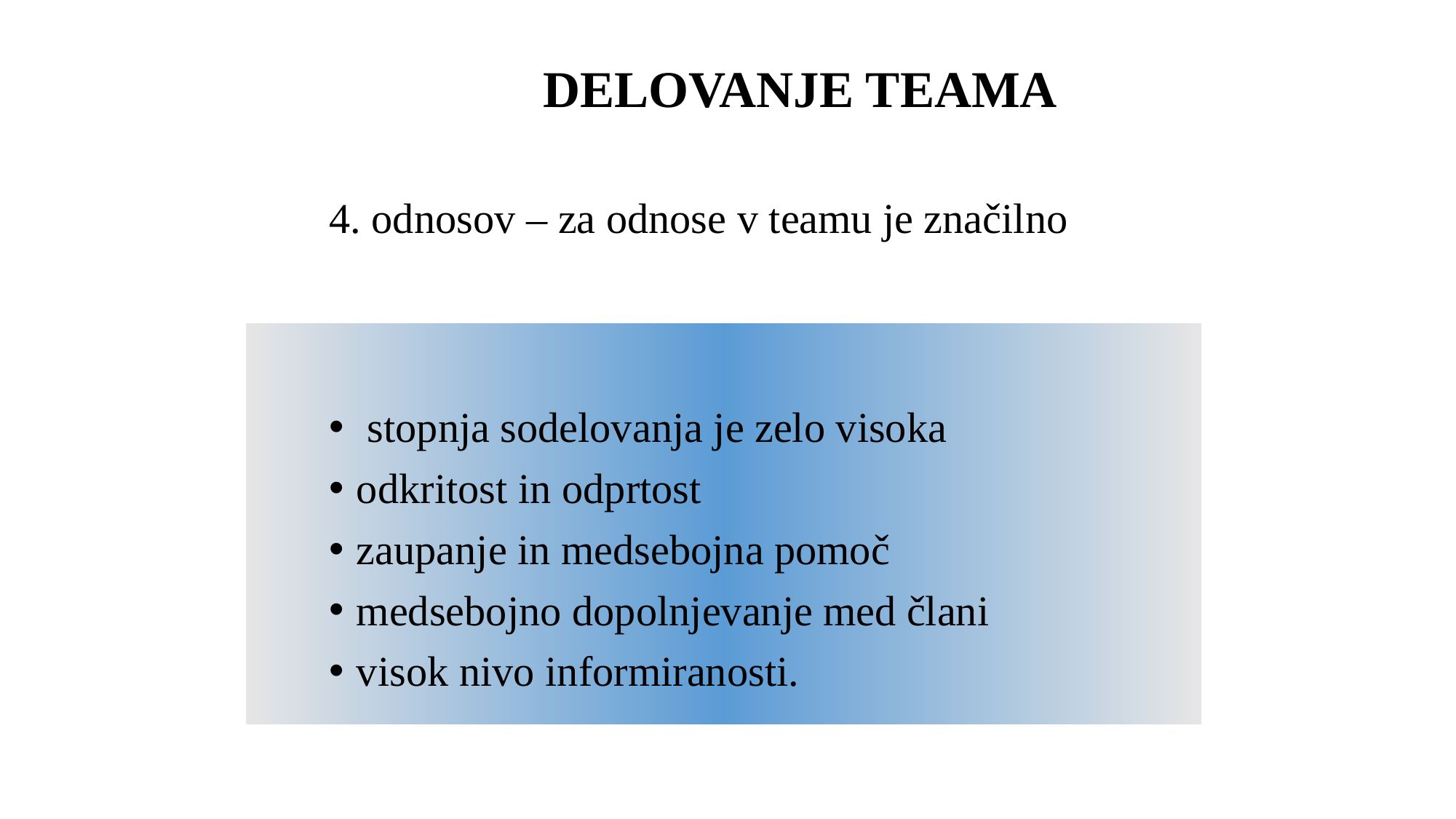

# DELOVANJE TEAMA
4. odnosov – za odnose v teamu je značilno

 stopnja sodelovanja je zelo visoka
odkritost in odprtost
zaupanje in medsebojna pomoč
medsebojno dopolnjevanje med člani
visok nivo informiranosti.